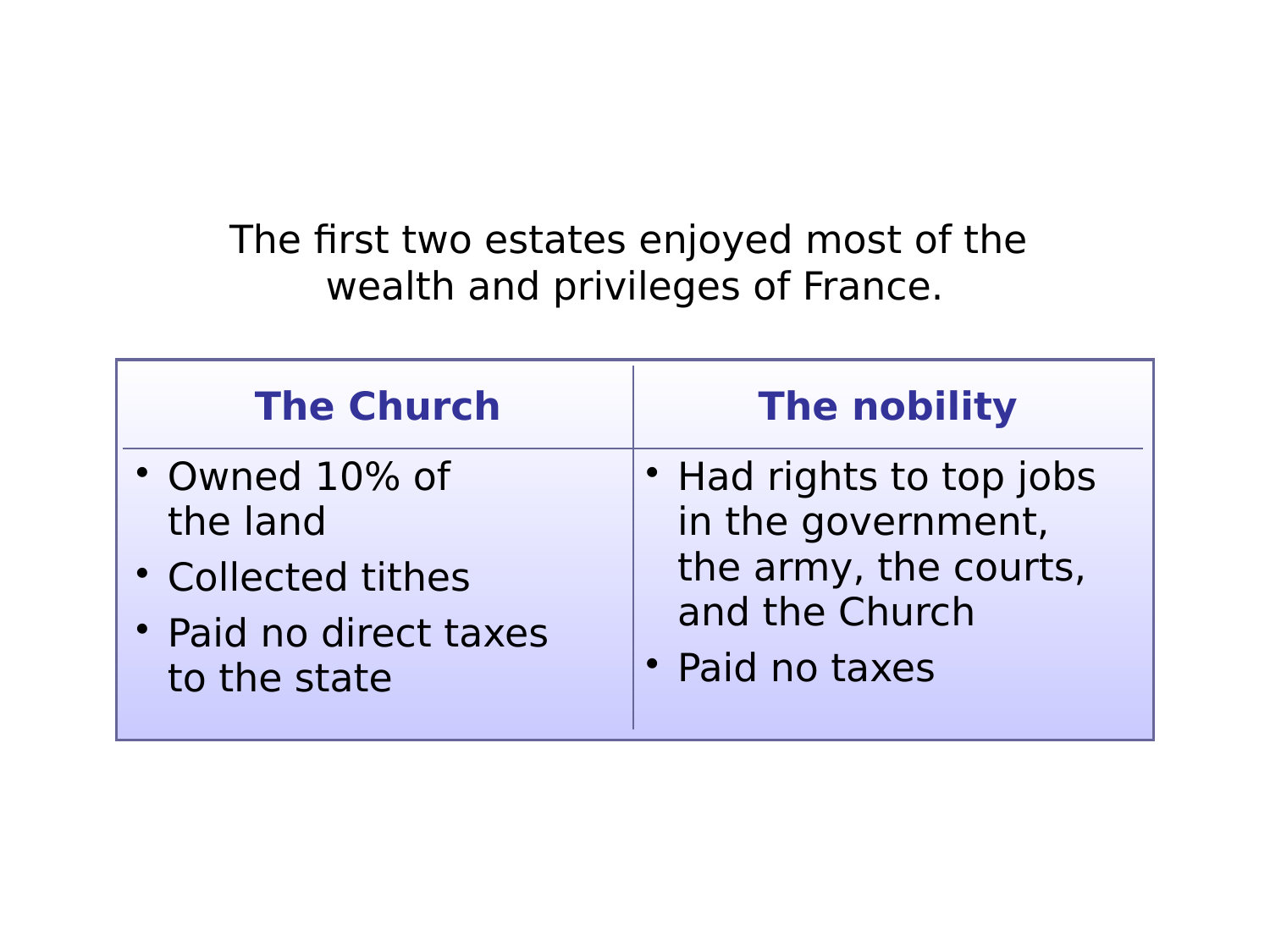

The first two estates enjoyed most of the
wealth and privileges of France.

| The Church | The nobility |
| --- | --- |
| Owned 10% of the land Collected tithes Paid no direct taxes to the state | Had rights to top jobs in the government, the army, the courts, and the Church Paid no taxes |